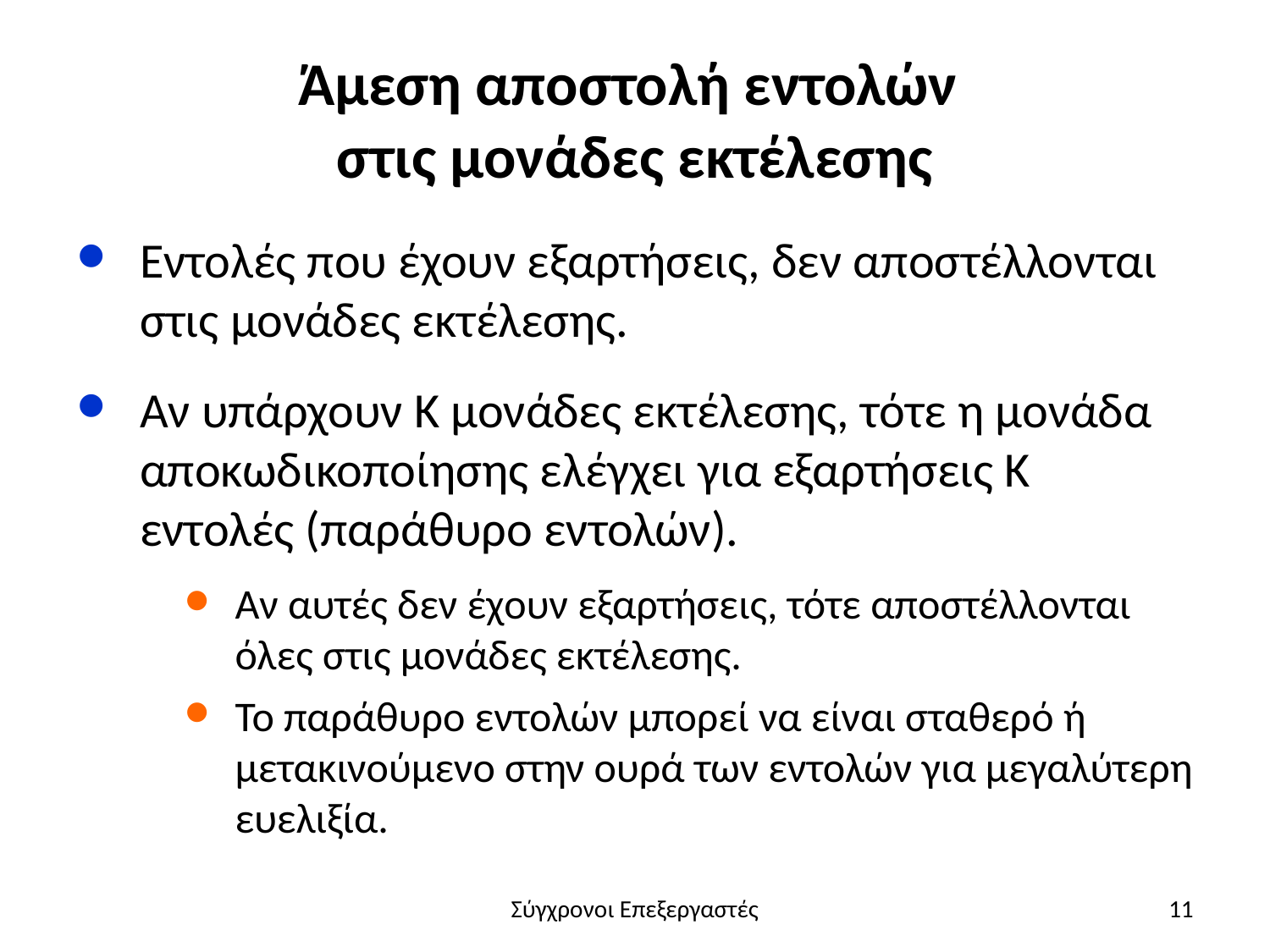

# Άμεση αποστολή εντολών στις μονάδες εκτέλεσης
Εντολές που έχουν εξαρτήσεις, δεν αποστέλλονται στις μονάδες εκτέλεσης.
Αν υπάρχουν Κ μονάδες εκτέλεσης, τότε η μονάδα αποκωδικοποίησης ελέγχει για εξαρτήσεις Κ εντολές (παράθυρο εντολών).
Αν αυτές δεν έχουν εξαρτήσεις, τότε αποστέλλονται όλες στις μονάδες εκτέλεσης.
Το παράθυρο εντολών μπορεί να είναι σταθερό ή μετακινούμενο στην ουρά των εντολών για μεγαλύτερη ευελιξία.
Σύγχρονοι Επεξεργαστές
11